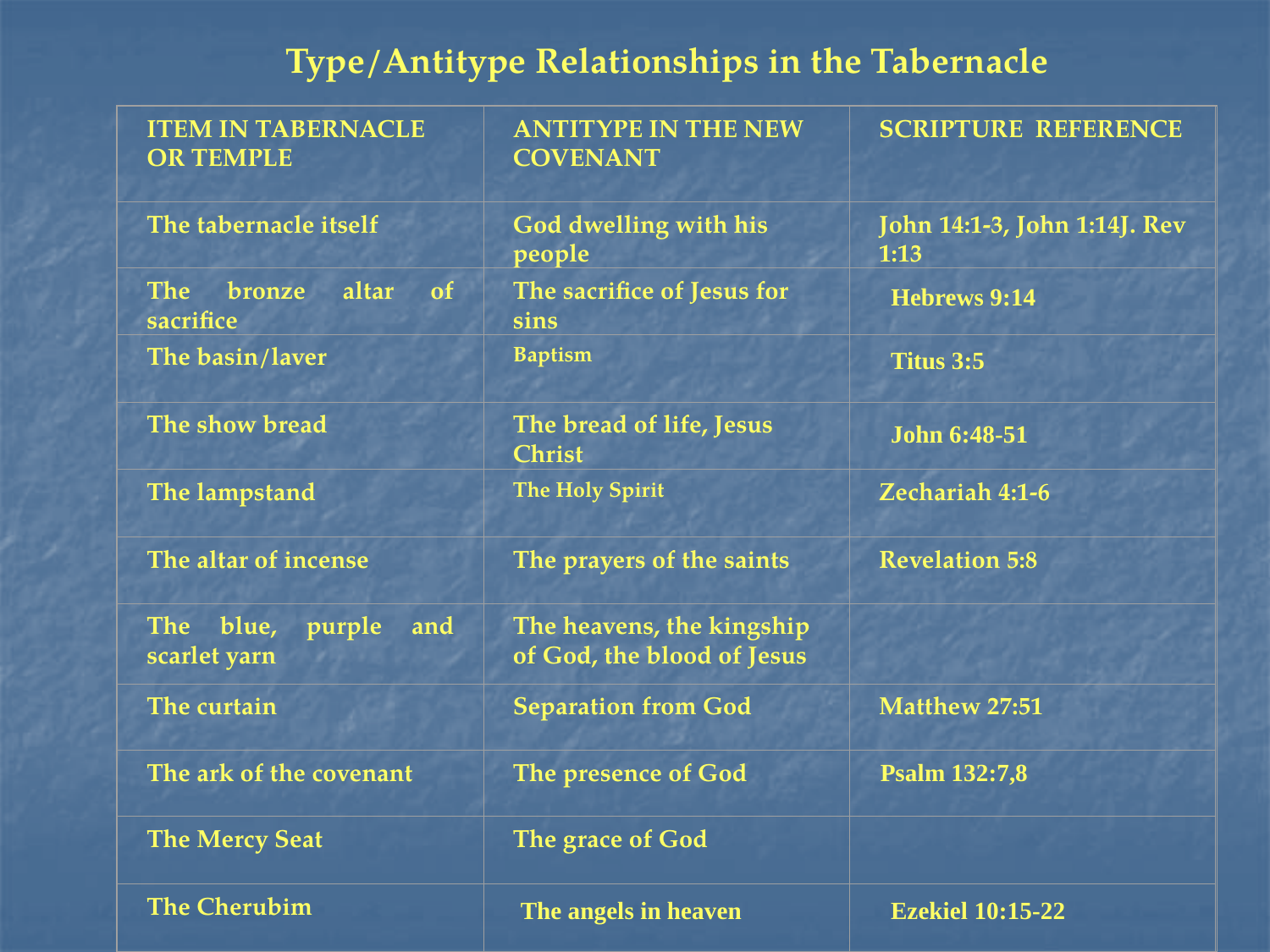

Type/Antitype Relationships in the Tabernacle

ITEM IN TABERNACLE OR TEMPLE

ANTITYPE IN THE NEW COVENANT

SCRIPTURE  REFERENCE

The tabernacle itself

God dwelling with his people

John 14:1-3, John 1:14J. Rev 1:13

The bronze altar of sacrifice

The sacrifice of Jesus for sins

The basin/laver

Baptism

The show bread

The bread of life, Jesus Christ

The lampstand

The Holy Spirit

Zechariah 4:1-6

The altar of incense

The prayers of the saints

Revelation 5:8

The blue, purple and scarlet yarn

The heavens, the kingship of God, the blood of Jesus

The curtain

Separation from God

Matthew 27:51

The ark of the covenant

The presence of God

The Mercy Seat

The grace of God

The Cherubim

Hebrews 9:14
Titus 3:5
John 6:48-51
Psalm 132:7,8

The angels in heaven
Ezekiel 10:15-22